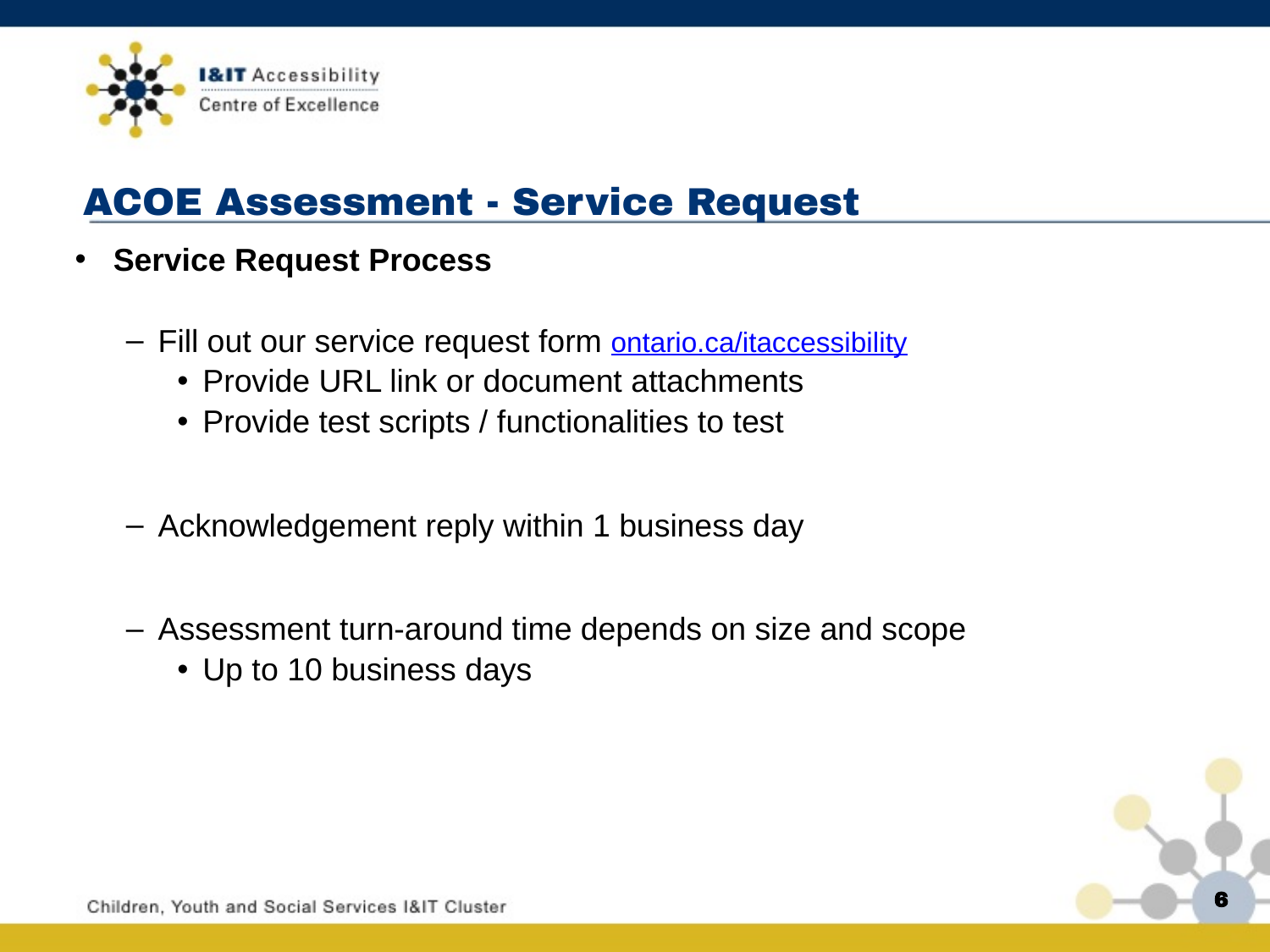

ACOE Assessment - Service Request
Service Request Process

Fill out our service request form ontario.ca/itaccessibility
Provide URL link or document attachments
Provide test scripts / functionalities to test

Acknowledgement reply within 1 business day

Assessment turn-around time depends on size and scope
Up to 10 business days